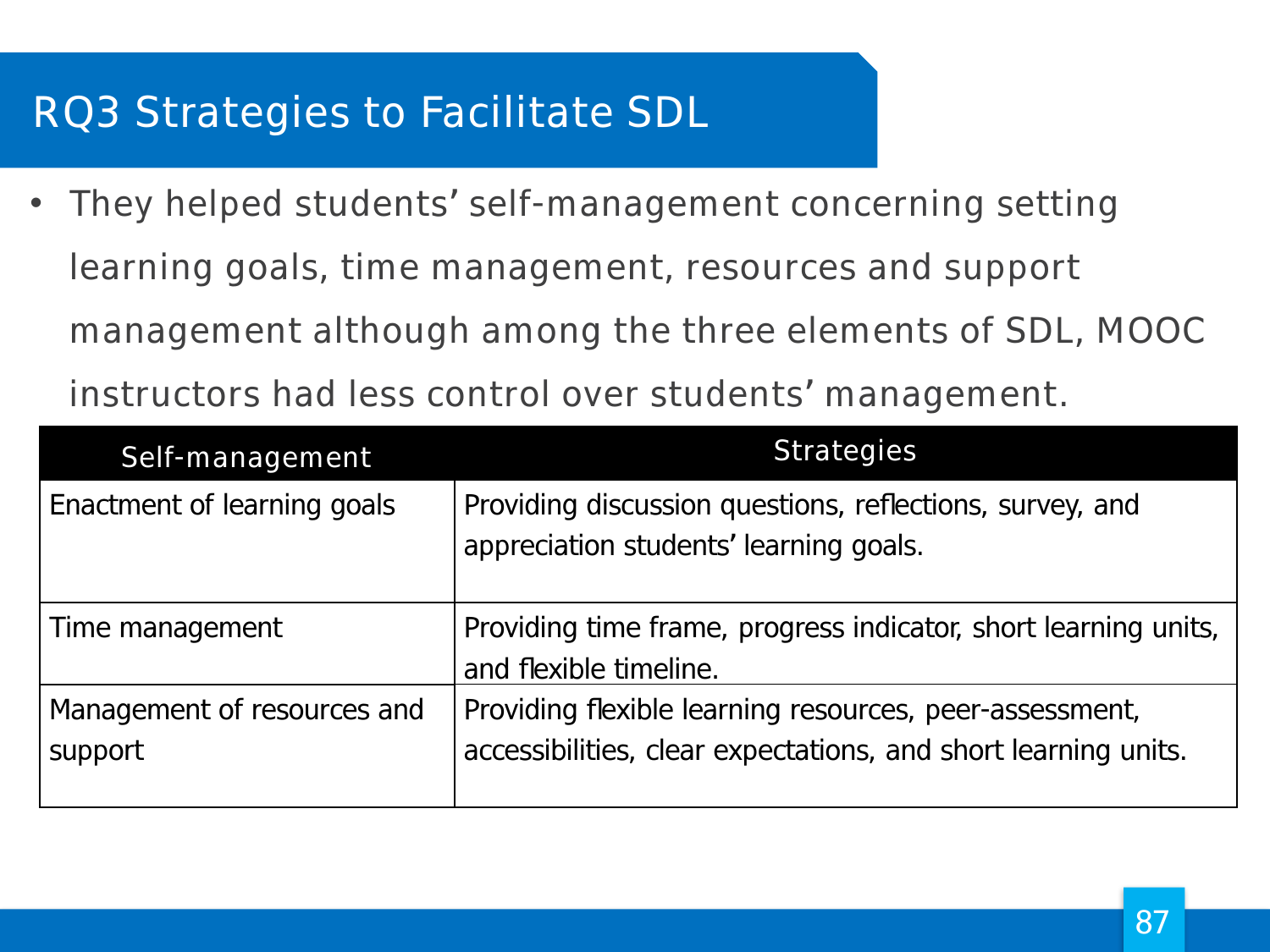

RQ3 Strategies to Facilitate SDL
They helped students’ self-management concerning setting learning goals, time management, resources and support management although among the three elements of SDL, MOOC instructors had less control over students’ management.
| Self-management | Strategies |
| --- | --- |
| Enactment of learning goals | Providing discussion questions, reflections, survey, and appreciation students’ learning goals. |
| Time management | Providing time frame, progress indicator, short learning units, and flexible timeline. |
| Management of resources and support | Providing flexible learning resources, peer-assessment, accessibilities, clear expectations, and short learning units. |
87